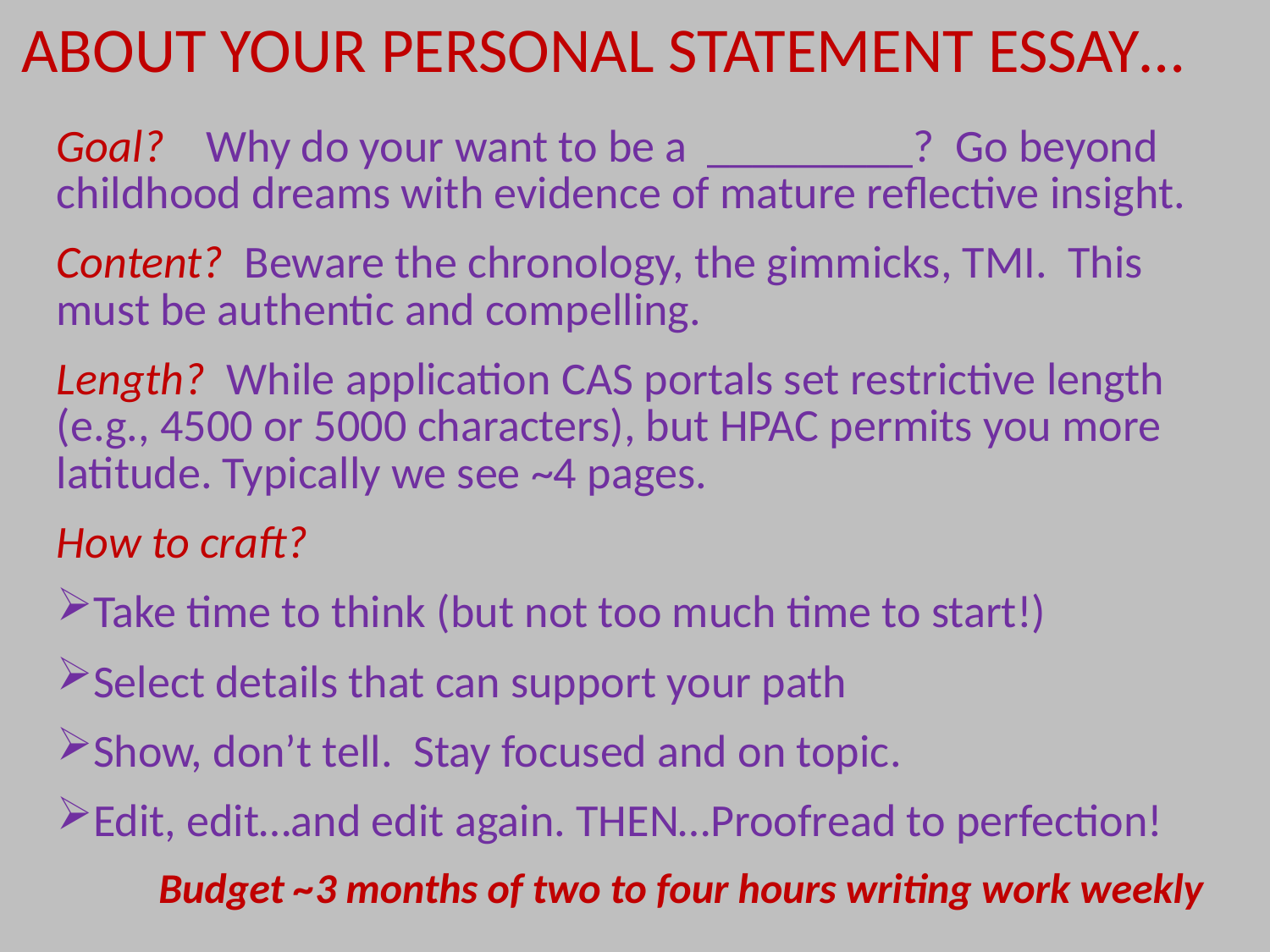

ABOUT YOUR PERSONAL STATEMENT ESSAY…
Goal?    Why do your want to be a  _________?  Go beyond  childhood dreams with evidence of mature reflective insight.
Content?  Beware the chronology, the gimmicks, TMI.  This must be authentic and compelling.
Length?  While application CAS portals set restrictive length (e.g., 4500 or 5000 characters), but HPAC permits you more latitude. Typically we see ~4 pages.
How to craft?
Take time to think (but not too much time to start!)
Select details that can support your path
Show, don’t tell.  Stay focused and on topic.
Edit, edit…and edit again. THEN…Proofread to perfection!
Budget ~3 months of two to four hours writing work weekly